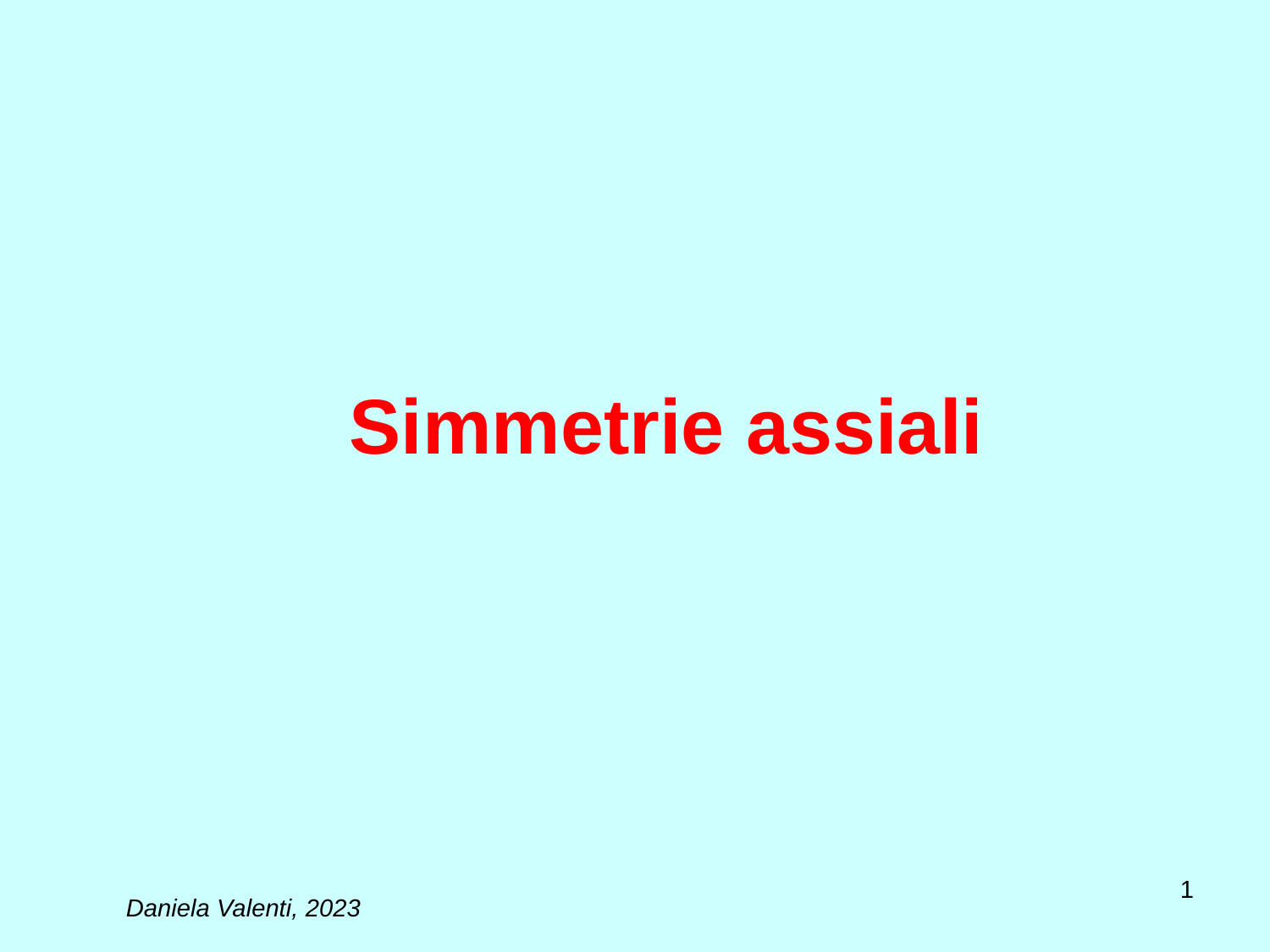

# Simmetrie assiali
1
Daniela Valenti, 2023